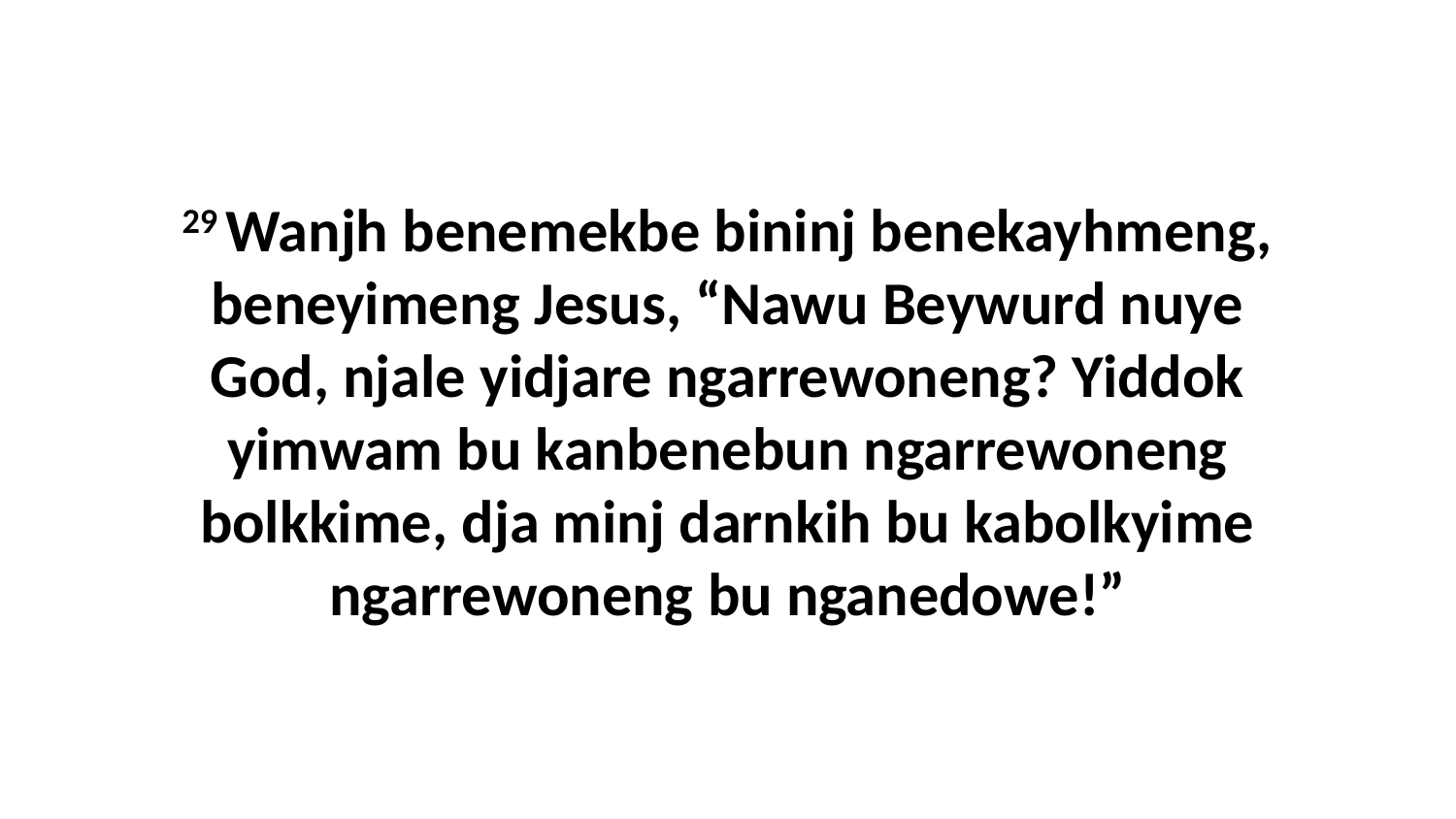

29 Wanjh benemekbe bininj benekayhmeng, beneyimeng Jesus, “Nawu Beywurd nuye God, njale yidjare ngarrewoneng? Yiddok yimwam bu kanbenebun ngarrewoneng bolkkime, dja minj darnkih bu kabolkyime ngarrewoneng bu nganedowe!”